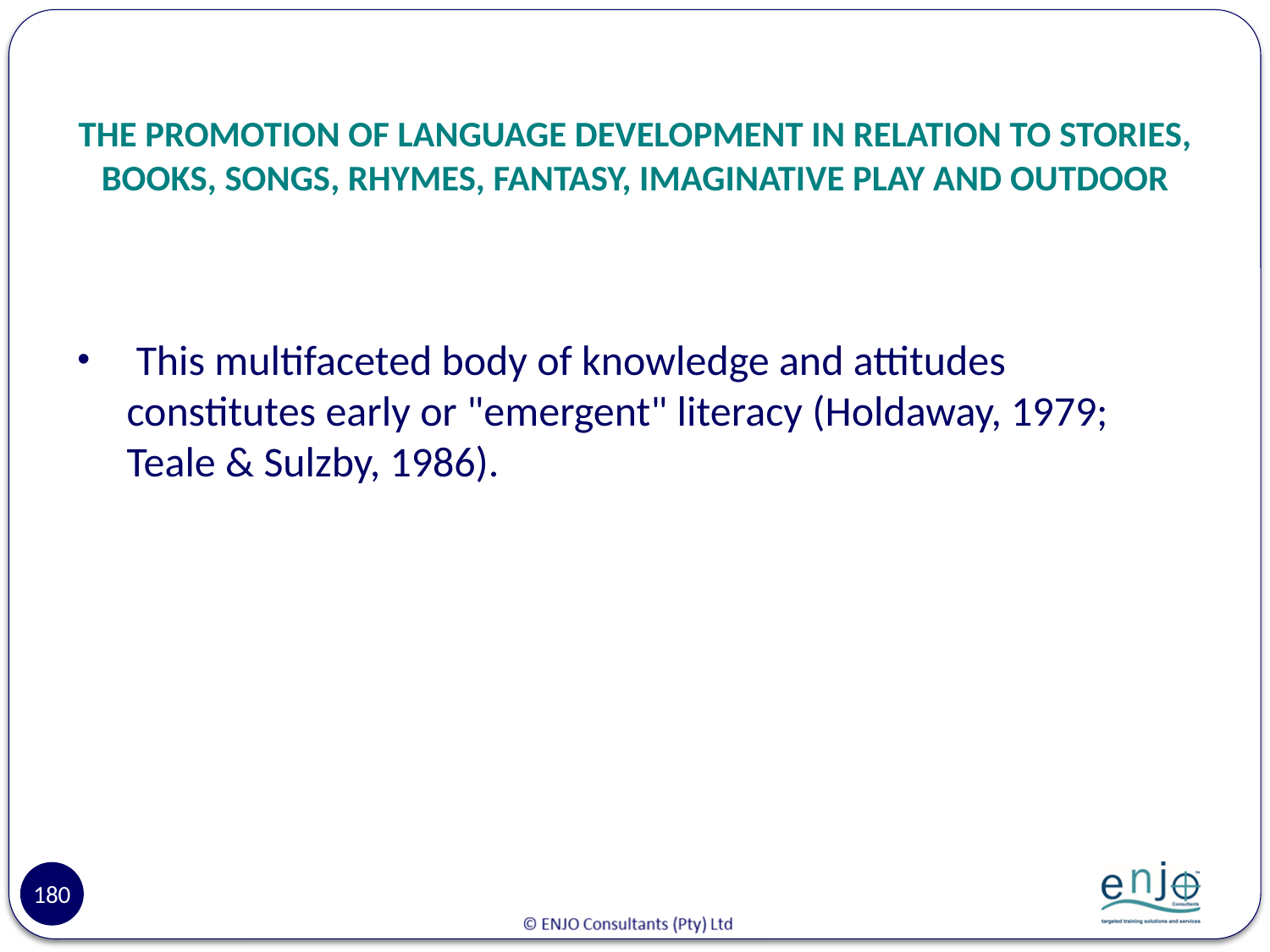

# THE PROMOTION OF LANGUAGE DEVELOPMENT IN RELATION TO STORIES, BOOKS, SONGS, RHYMES, FANTASY, IMAGINATIVE PLAY AND OUTDOOR
 This multifaceted body of knowledge and attitudes constitutes early or "emergent" literacy (Holdaway, 1979; Teale & Sulzby, 1986).

180